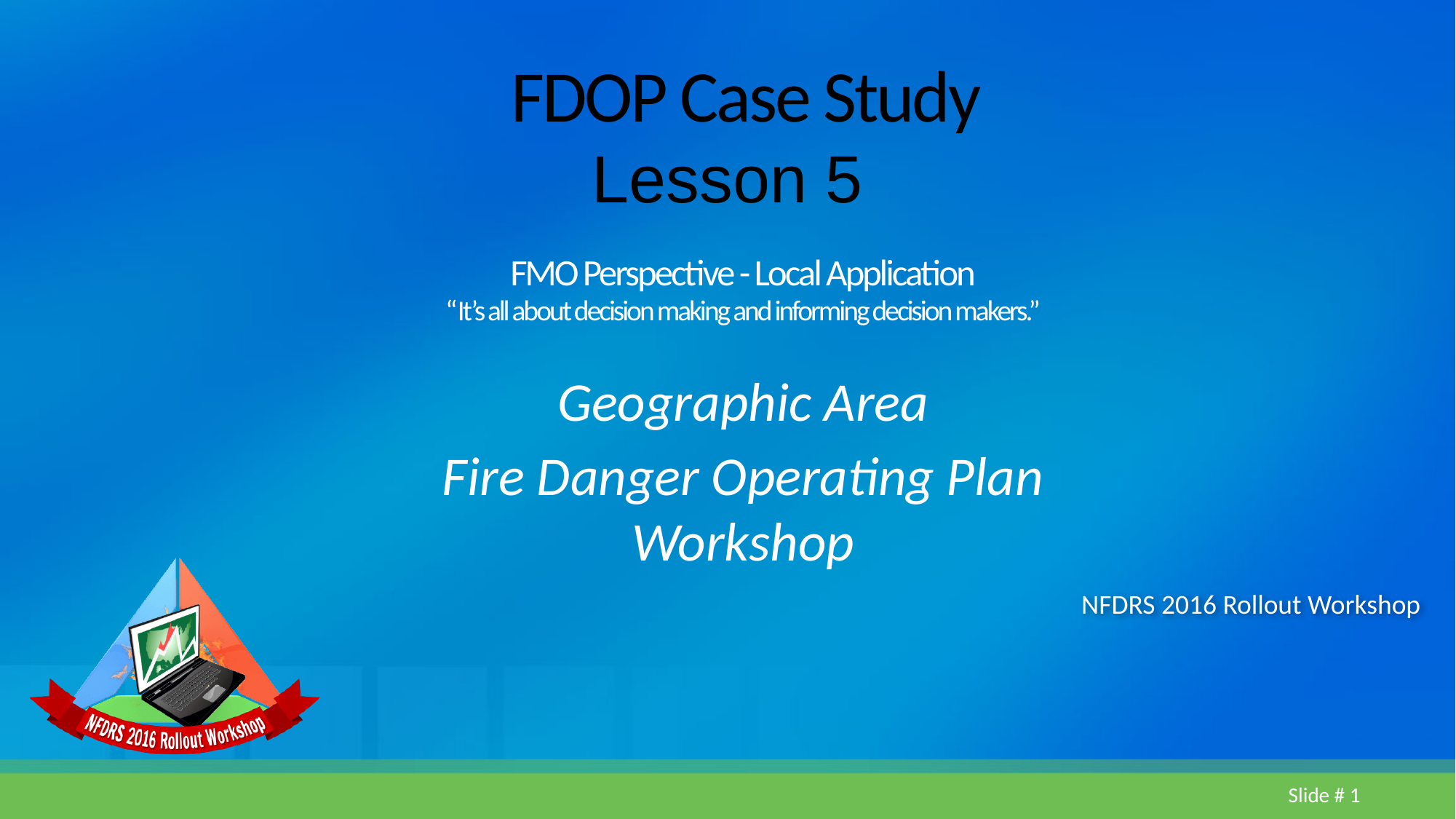

# FDOP Case Study
Lesson 5
FMO Perspective - Local Application
“It’s all about decision making and informing decision makers.”

Geographic Area
Fire Danger Operating Plan Workshop